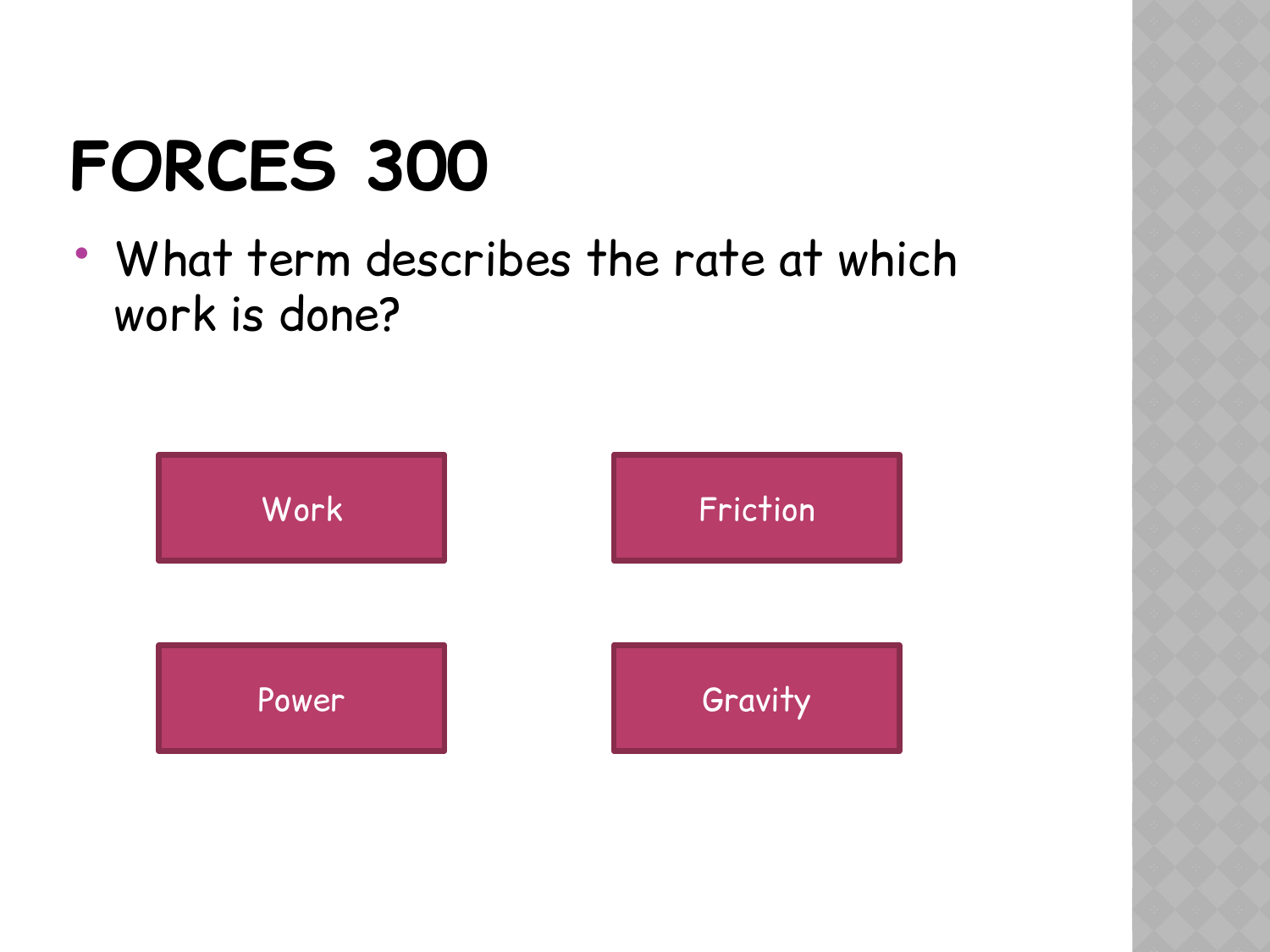

# Forces 300
What term describes the rate at which work is done?

Work
Friction
Power
Gravity